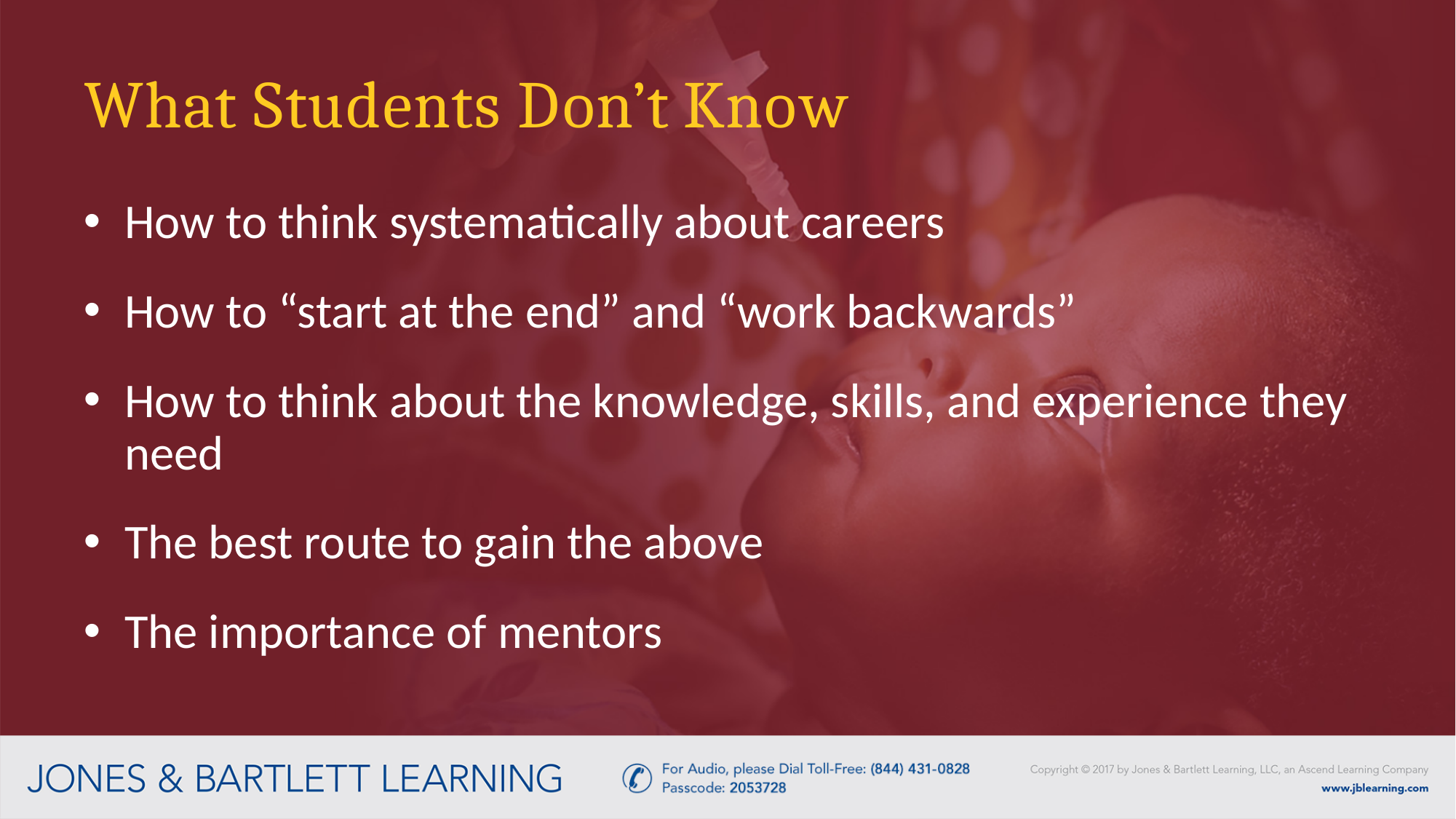

# What Students Don’t Know
How to think systematically about careers
How to “start at the end” and “work backwards”
How to think about the knowledge, skills, and experience they need
The best route to gain the above
The importance of mentors